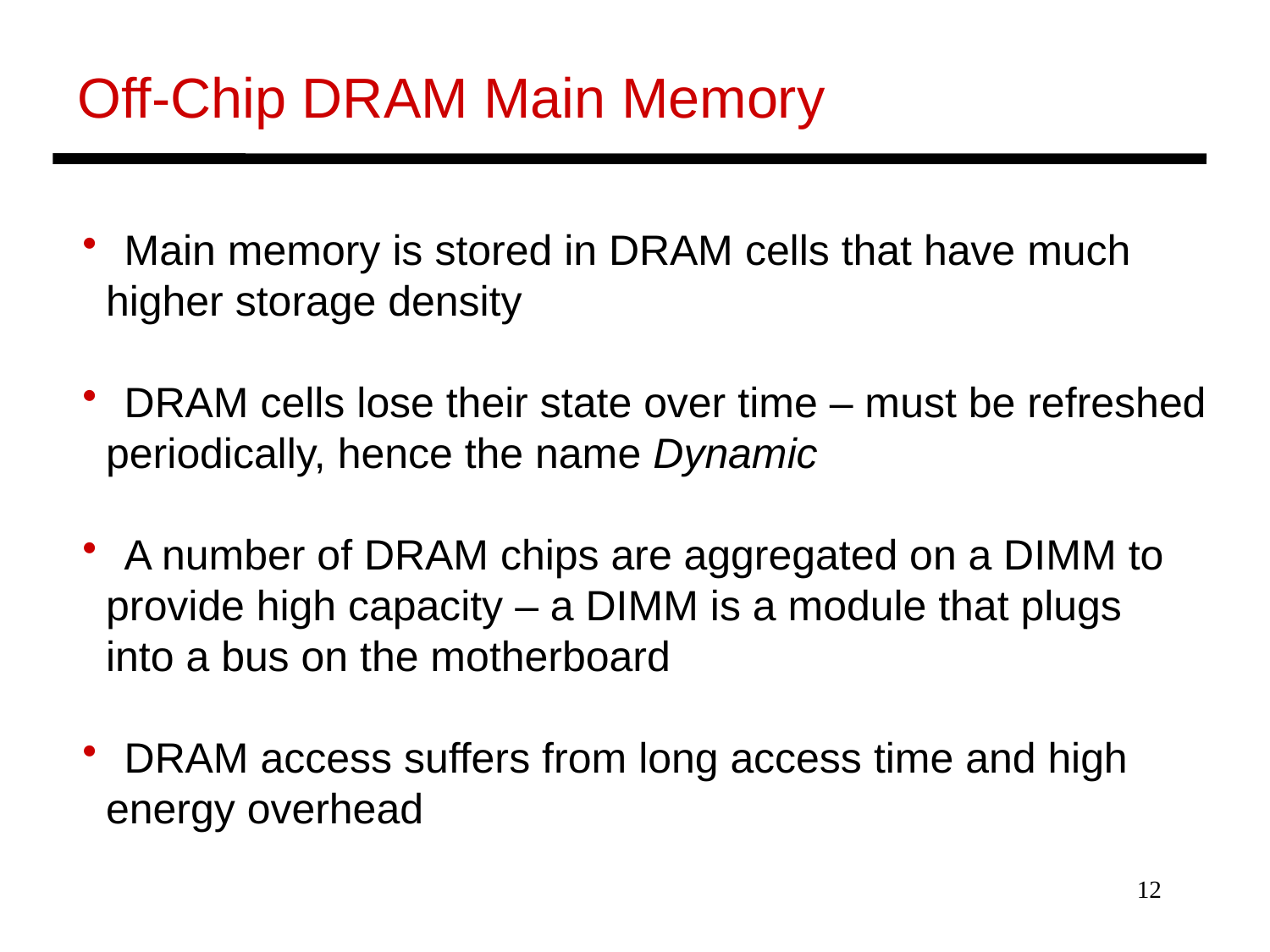

Off-Chip DRAM Main Memory

 Main memory is stored in DRAM cells that have much
  higher storage density

 DRAM cells lose their state over time – must be refreshed
  periodically, hence the name Dynamic

 A number of DRAM chips are aggregated on a DIMM to
  provide high capacity – a DIMM is a module that plugs
  into a bus on the motherboard

 DRAM access suffers from long access time and high
  energy overhead
12